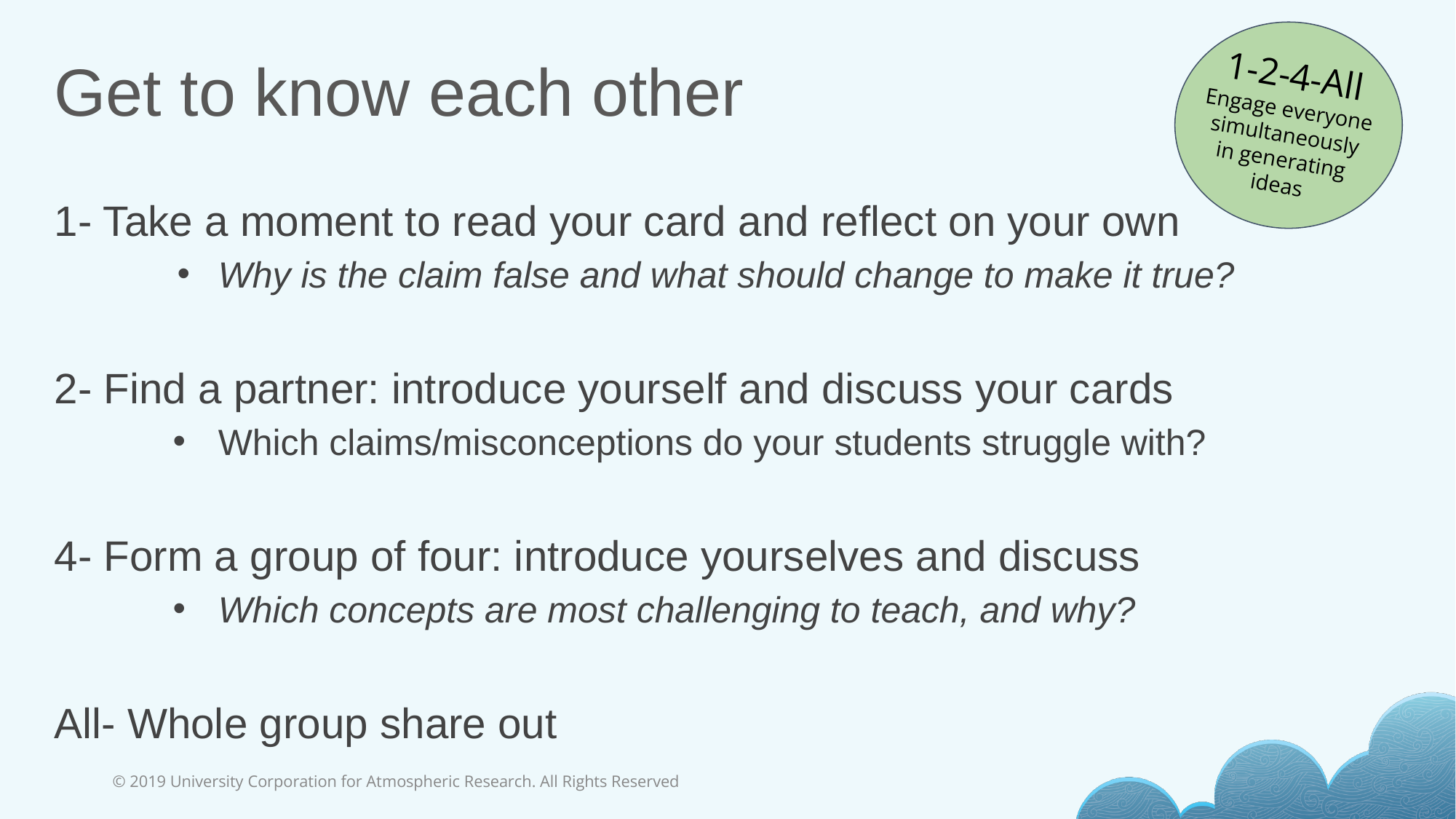

# Get to know each other
1-2-4-All
Engage everyone simultaneously in generating ideas
1- Take a moment to read your card and reflect on your own
Why is the claim false and what should change to make it true?

2- Find a partner: introduce yourself and discuss your cards
Which claims/misconceptions do your students struggle with?

4- Form a group of four: introduce yourselves and discuss
Which concepts are most challenging to teach, and why?

All- Whole group share out

© 2019 University Corporation for Atmospheric Research. All Rights Reserved